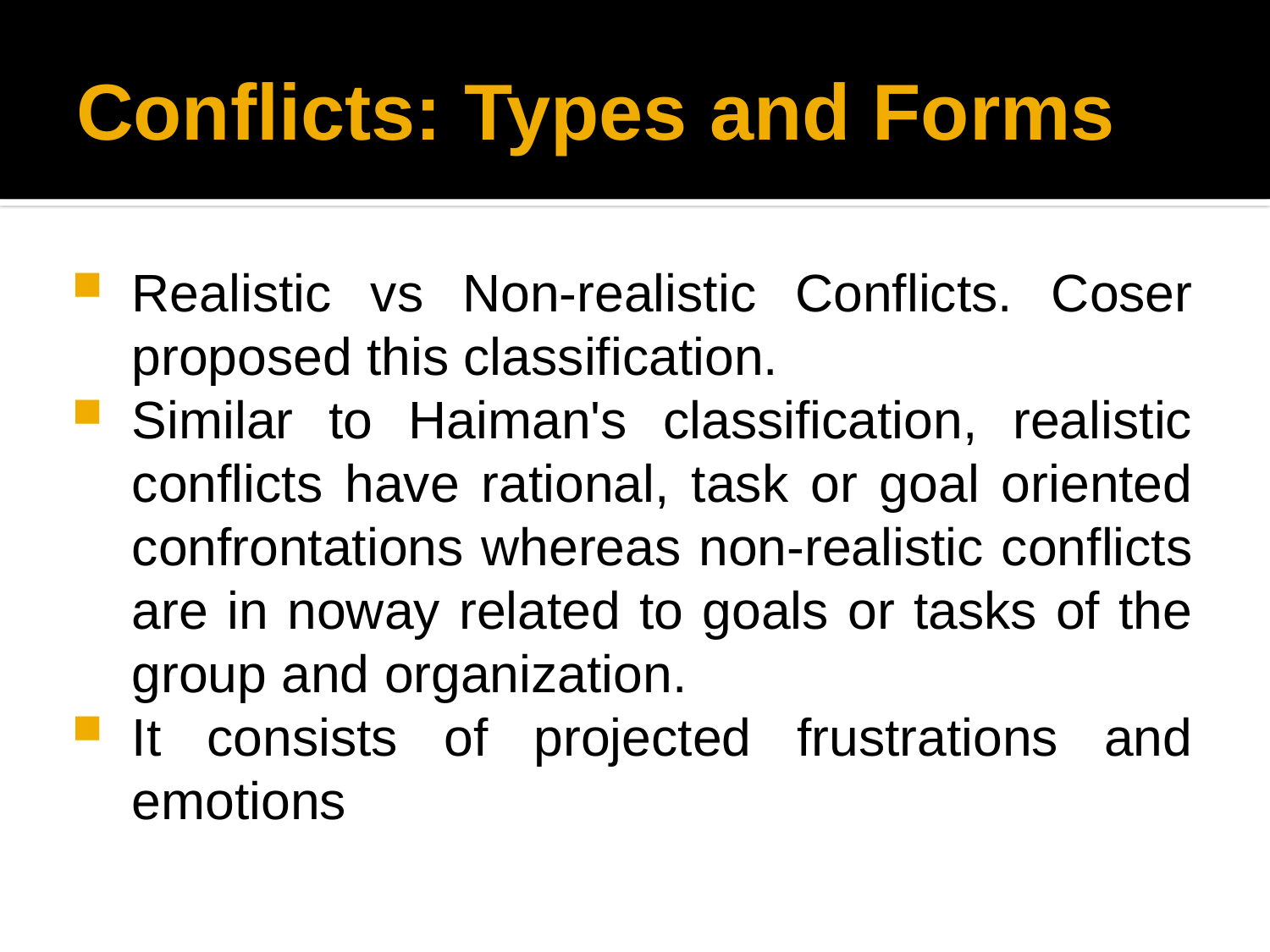

# Conflicts: Types and Forms
Realistic vs Non-realistic Conflicts. Coser proposed this classification.
Similar to Haiman's classification, realistic conflicts have rational, task or goal oriented confrontations whereas non-realistic conflicts are in noway related to goals or tasks of the group and organization.
It consists of projected frustrations and emotions